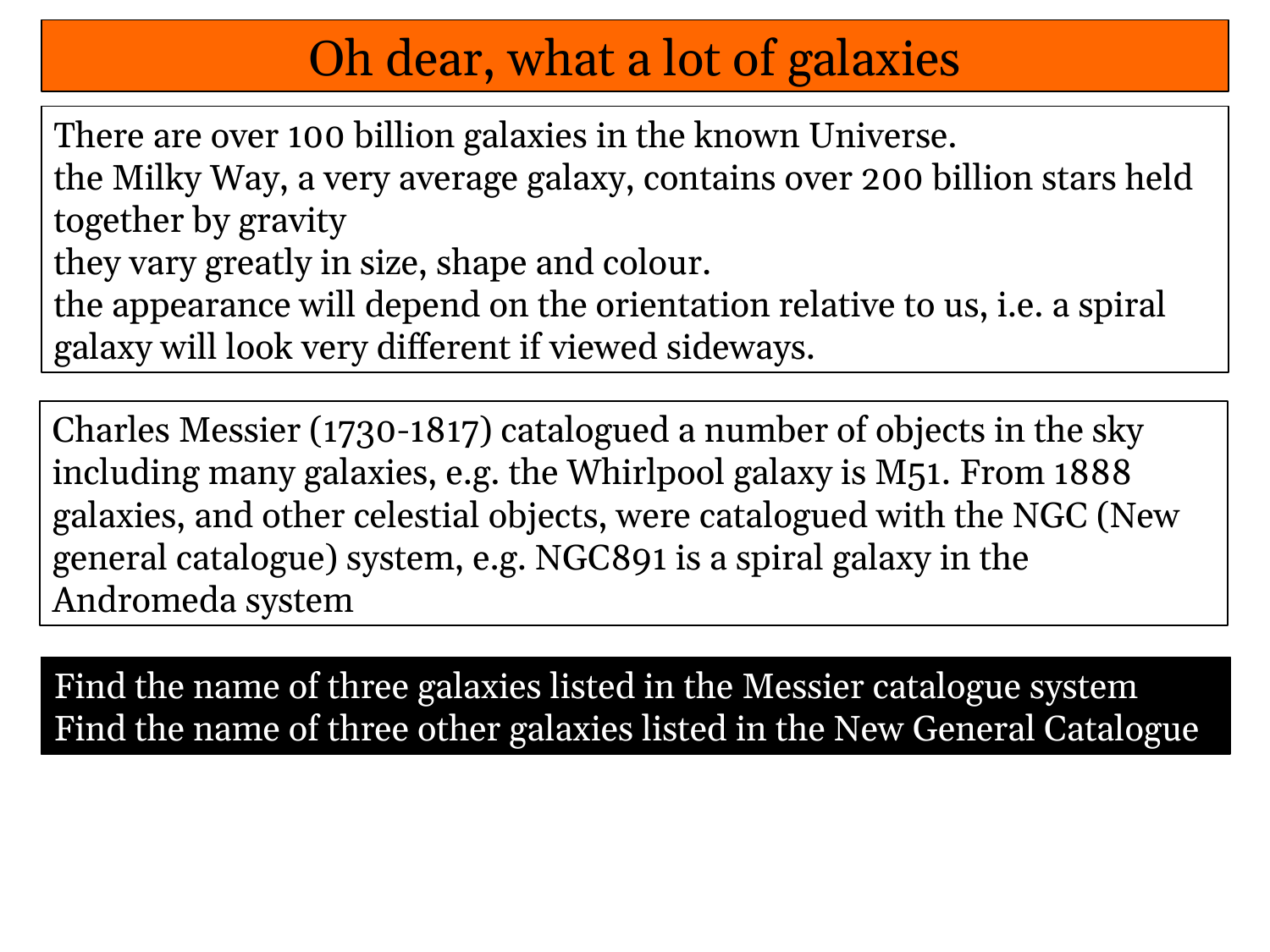

Oh dear, what a lot of galaxies
There are over 100 billion galaxies in the known Universe.
the Milky Way, a very average galaxy, contains over 200 billion stars held together by gravity
they vary greatly in size, shape and colour.
the appearance will depend on the orientation relative to us, i.e. a spiral galaxy will look very different if viewed sideways.
Charles Messier (1730-1817) catalogued a number of objects in the sky including many galaxies, e.g. the Whirlpool galaxy is M51. From 1888 galaxies, and other celestial objects, were catalogued with the NGC (New general catalogue) system, e.g. NGC891 is a spiral galaxy in the Andromeda system
Find the name of three galaxies listed in the Messier catalogue system
Find the name of three other galaxies listed in the New General Catalogue